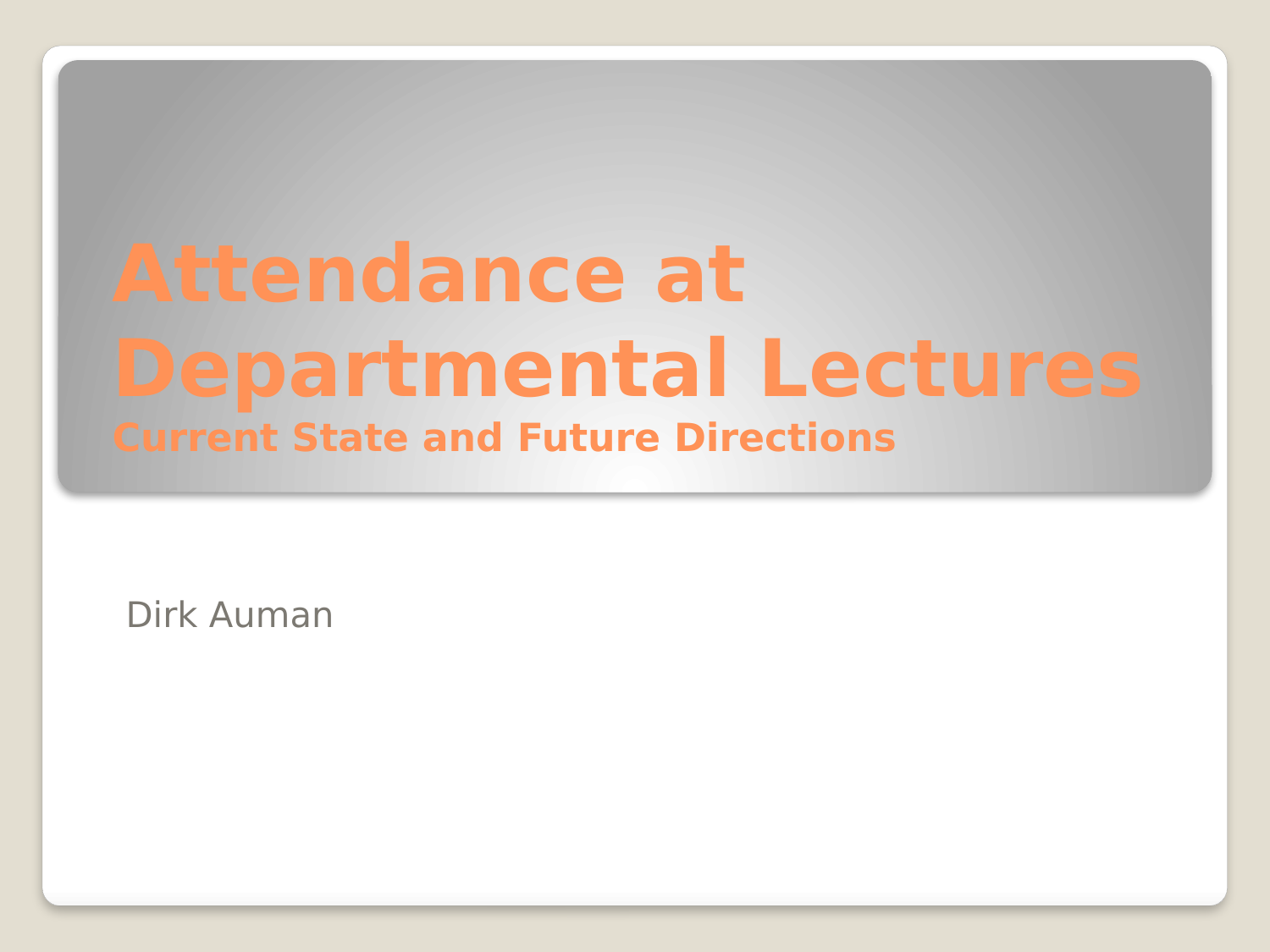

# Attendance at Departmental Lectures Current State and Future Directions
Dirk Auman